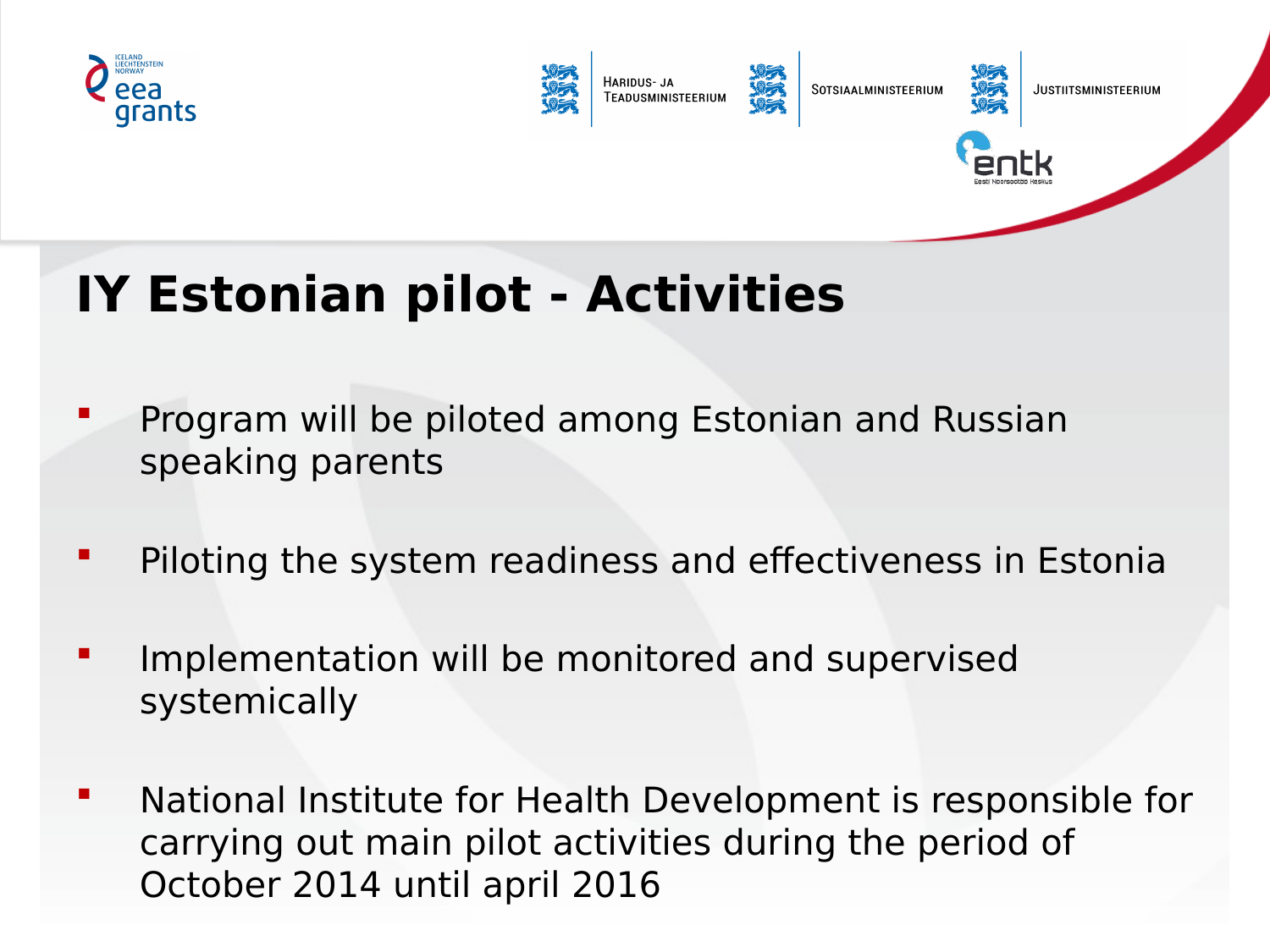

# IY Estonian pilot - Activities

Program will be piloted among Estonian and Russian speaking parents

Piloting the system readiness and effectiveness in Estonia

Implementation will be monitored and supervised systemically

National Institute for Health Development is responsible for carrying out main pilot activities during the period of October 2014 until april 2016